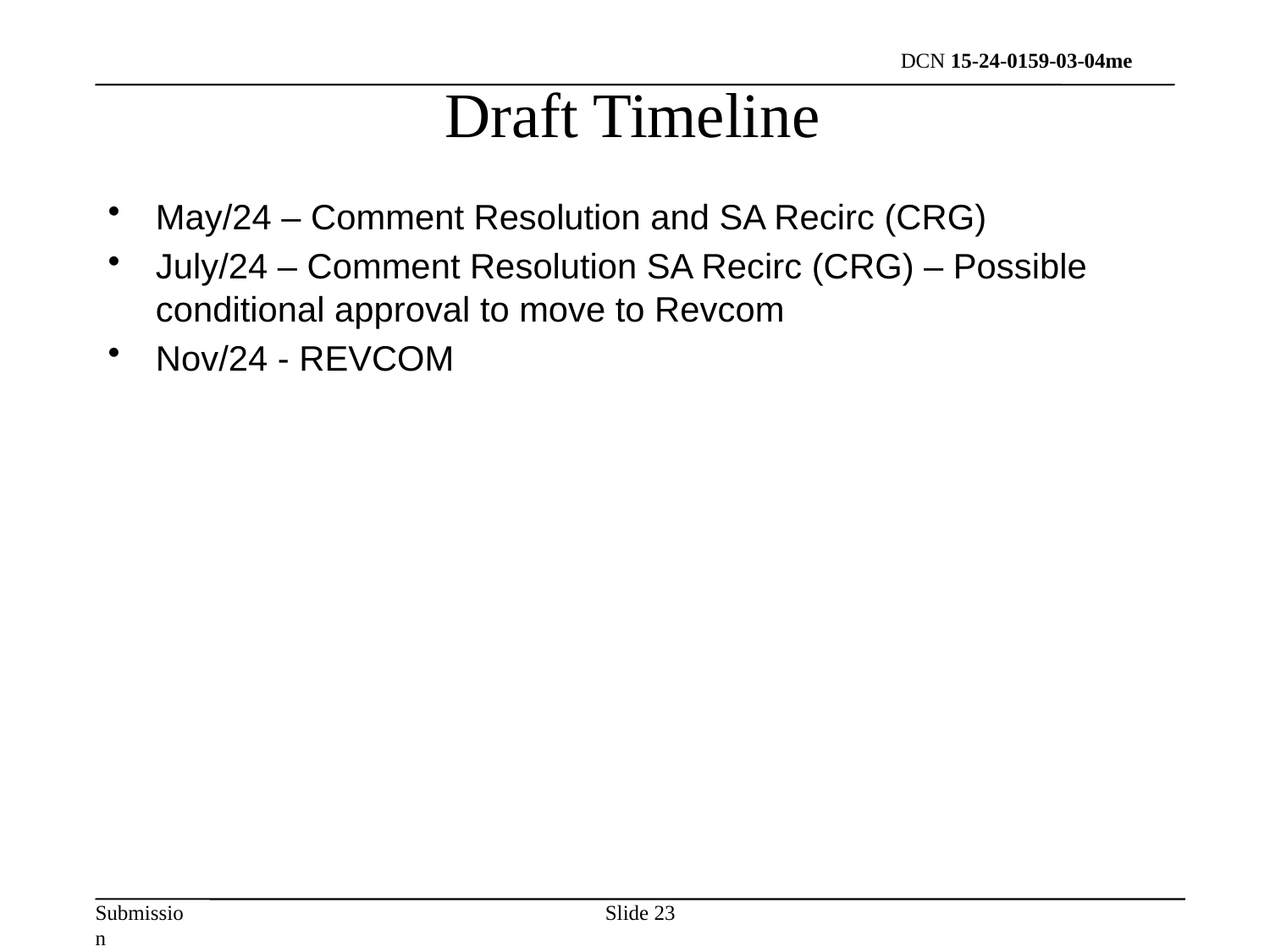

Draft Timeline
May/24 – Comment Resolution and SA Recirc (CRG)
July/24 – Comment Resolution SA Recirc (CRG) – Possible conditional approval to move to Revcom
Nov/24 - REVCOM

Slide 23